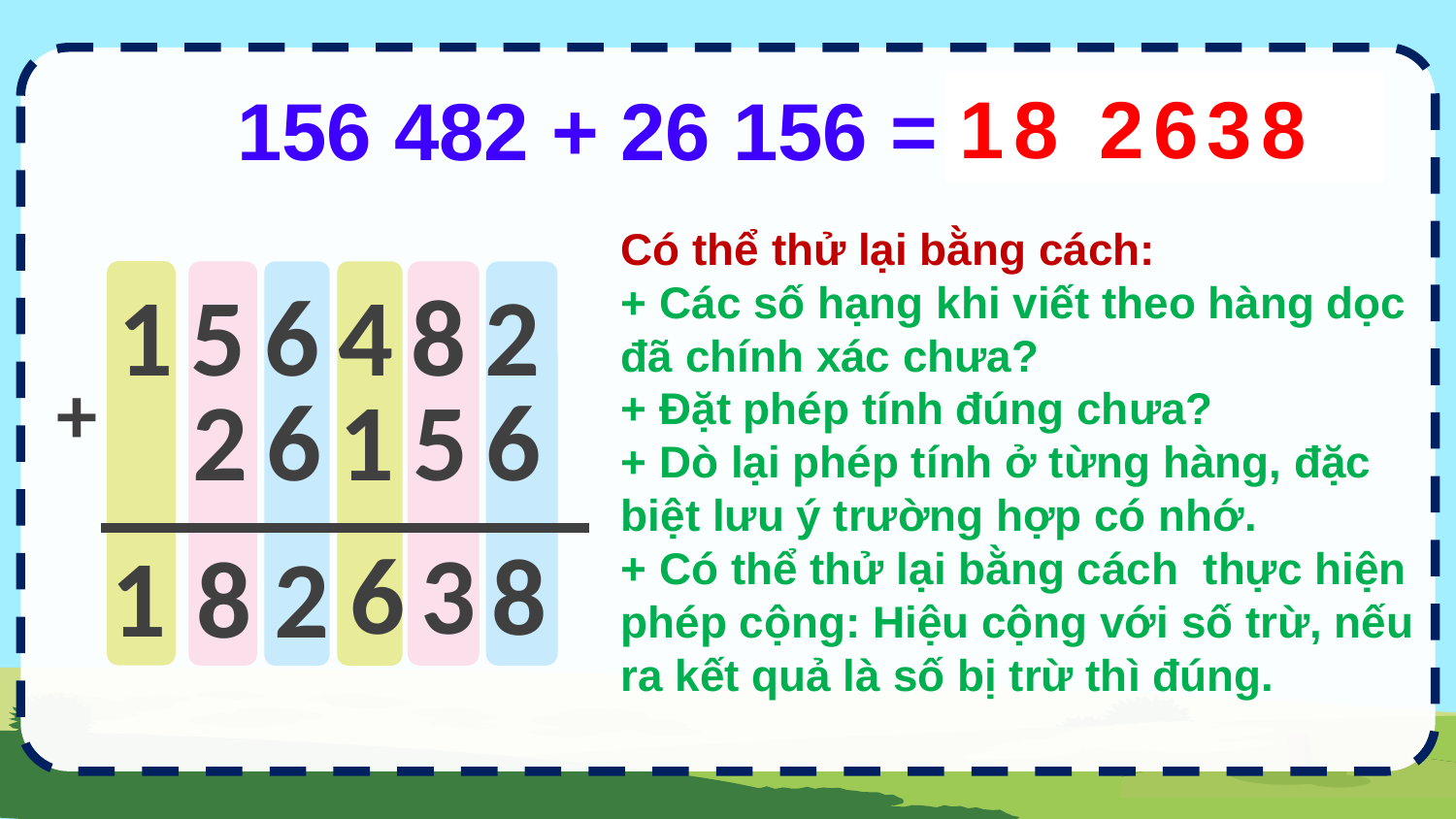

18 2638
156 482 + 26 156 = ?
Có thể thử lại bằng cách:
+ Các số hạng khi viết theo hàng dọc đã chính xác chưa?
+ Đặt phép tính đúng chưa?
+ Dò lại phép tính ở từng hàng, đặc biệt lưu ý trường hợp có nhớ.
+ Có thể thử lại bằng cách  thực hiện phép cộng: Hiệu cộng với số trừ, nếu ra kết quả là số bị trừ thì đúng.
156482

 +
26156
6
3
8
1
8
2